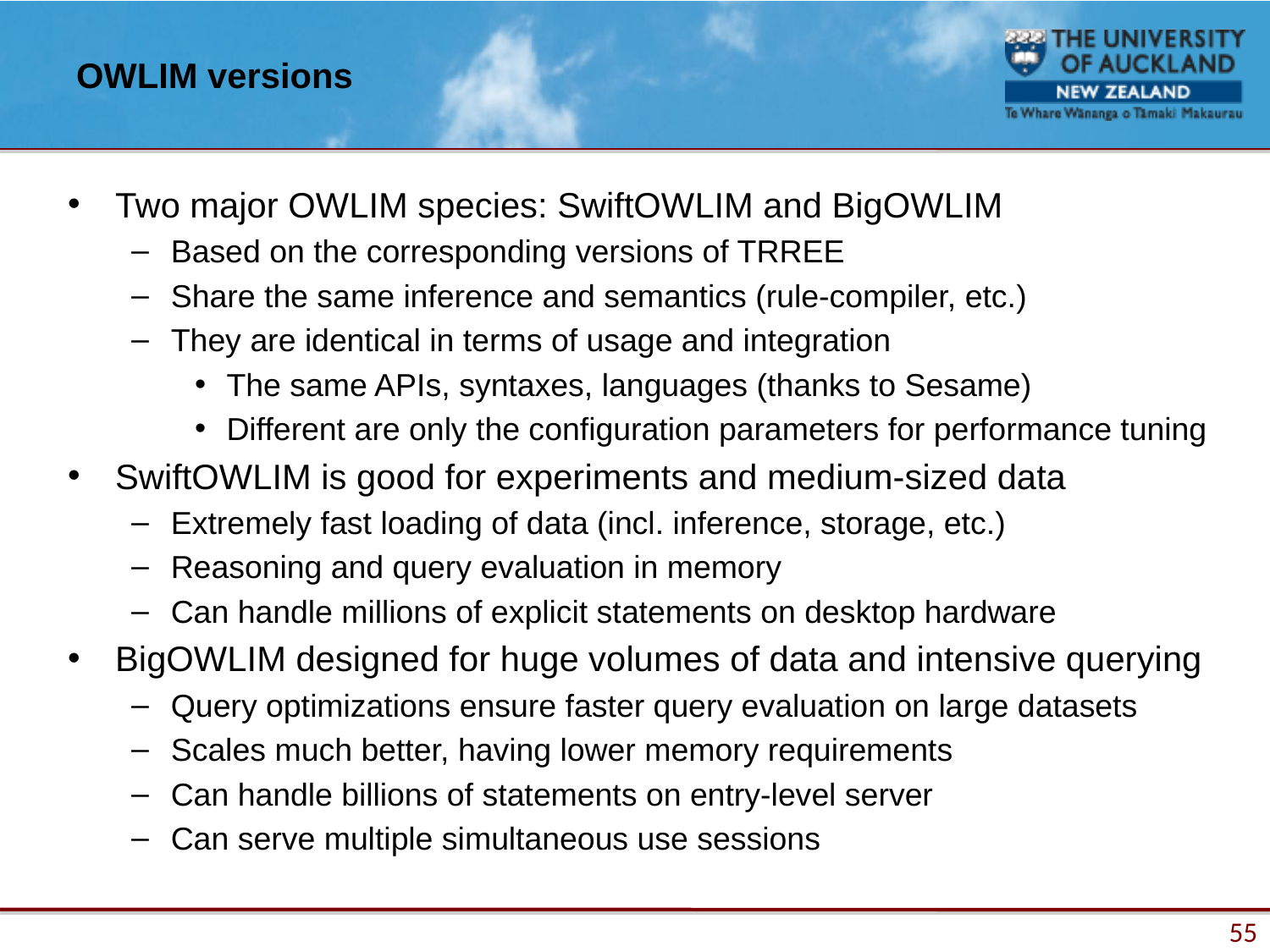

# OWLIM versions
Two major OWLIM species: SwiftOWLIM and BigOWLIM
Based on the corresponding versions of TRREE
Share the same inference and semantics (rule-compiler, etc.)
They are identical in terms of usage and integration
The same APIs, syntaxes, languages (thanks to Sesame)
Different are only the configuration parameters for performance tuning
SwiftOWLIM is good for experiments and medium-sized data
Extremely fast loading of data (incl. inference, storage, etc.)
Reasoning and query evaluation in memory
Can handle millions of explicit statements on desktop hardware
BigOWLIM designed for huge volumes of data and intensive querying
Query optimizations ensure faster query evaluation on large datasets
Scales much better, having lower memory requirements
Can handle billions of statements on entry-level server
Can serve multiple simultaneous use sessions